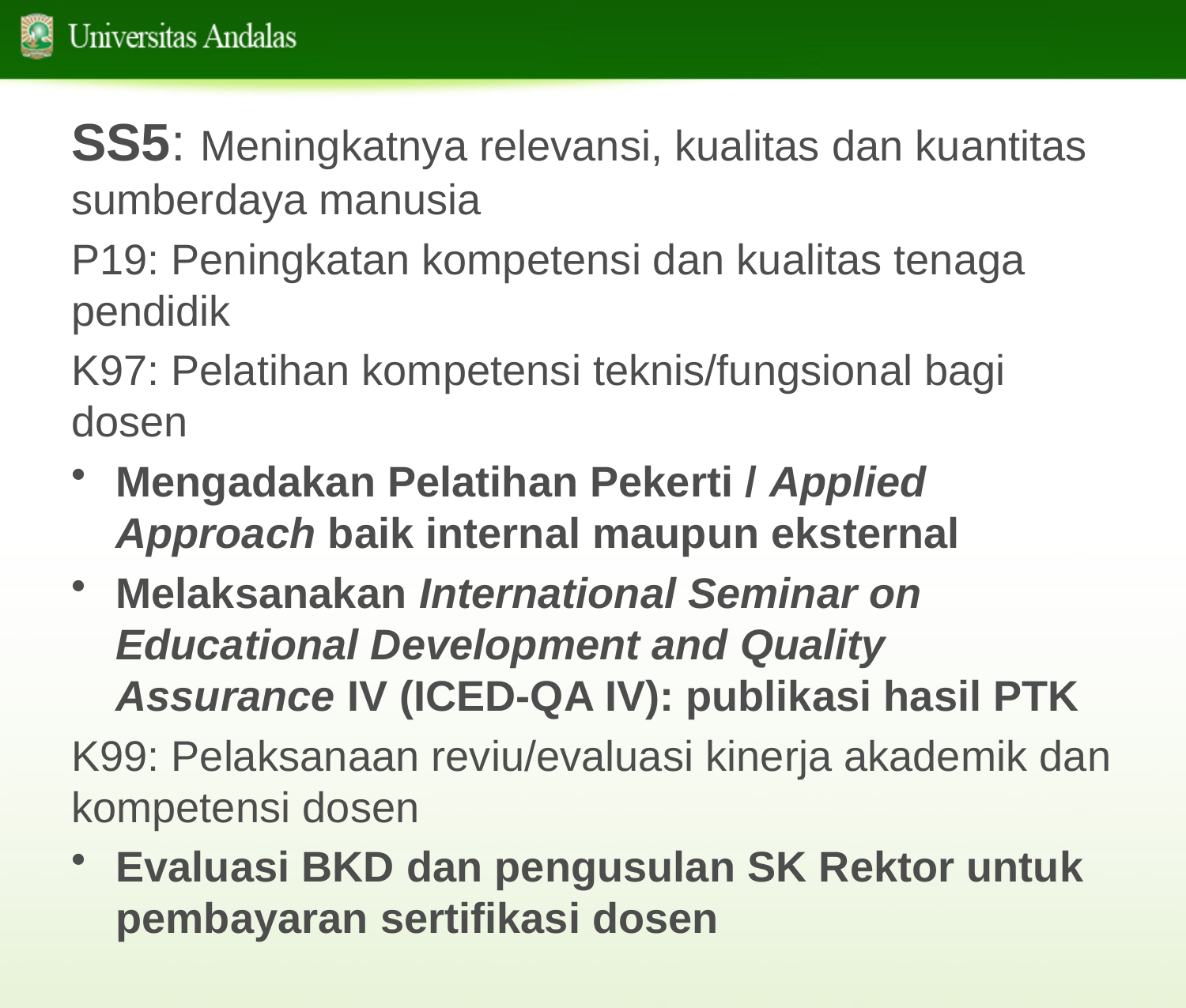

SS5: Meningkatnya relevansi, kualitas dan kuantitas sumberdaya manusia
P19: Peningkatan kompetensi dan kualitas tenaga pendidik
K97: Pelatihan kompetensi teknis/fungsional bagi dosen
Mengadakan Pelatihan Pekerti / Applied Approach baik internal maupun eksternal
Melaksanakan International Seminar on Educational Development and Quality Assurance IV (ICED-QA IV): publikasi hasil PTK
K99: Pelaksanaan reviu/evaluasi kinerja akademik dan kompetensi dosen
Evaluasi BKD dan pengusulan SK Rektor untuk pembayaran sertifikasi dosen